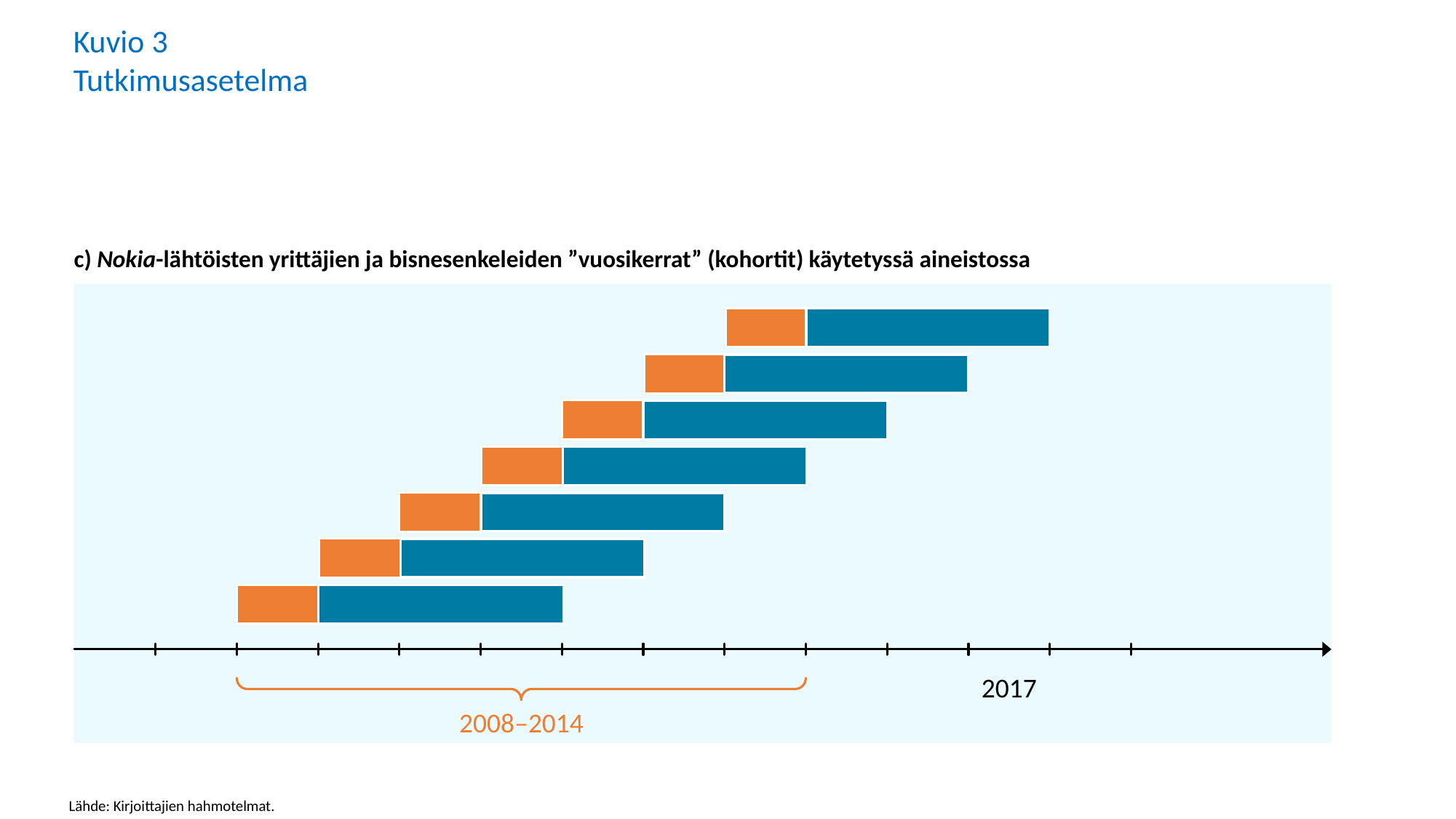

Kuvio 3
Tutkimusasetelma
c) Nokia-lähtöisten yrittäjien ja bisnesenkeleiden ”vuosikerrat” (kohortit) käytetyssä aineistossa

2017
2008–2014
Lähde: Kirjoittajien hahmotelmat.